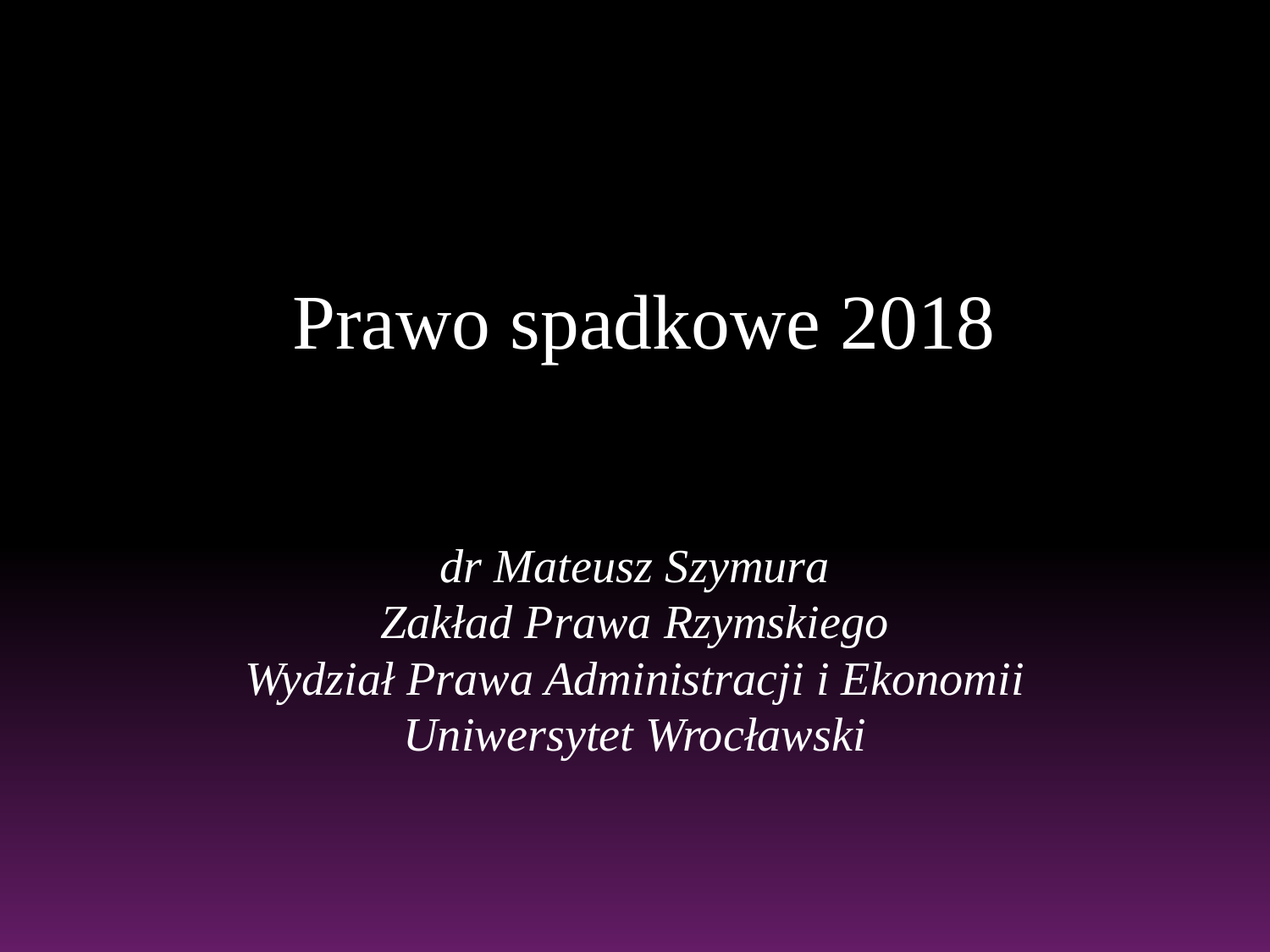

# Prawo spadkowe 2018
dr Mateusz Szymura
Zakład Prawa Rzymskiego
Wydział Prawa Administracji i Ekonomii
Uniwersytet Wrocławski